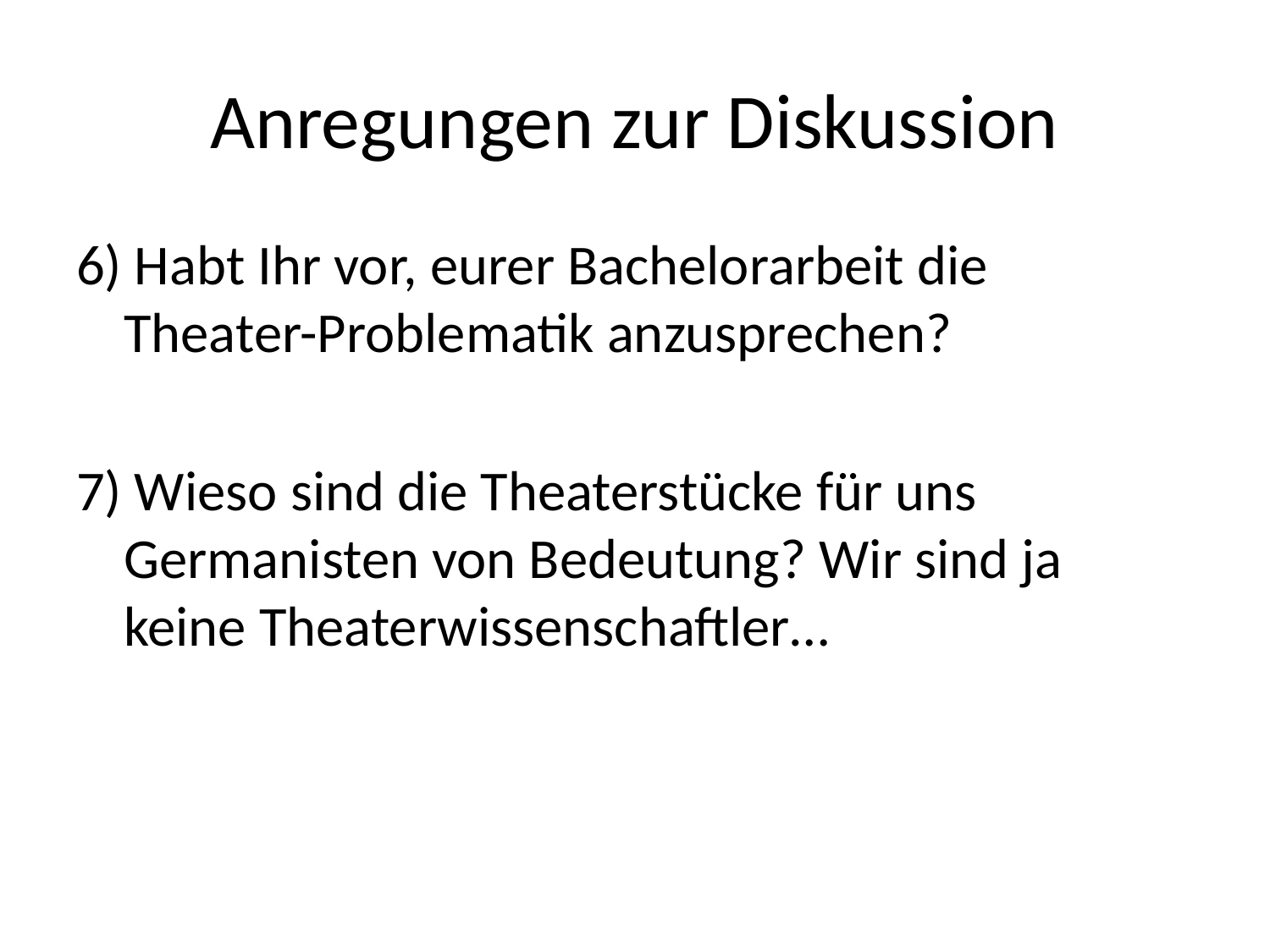

# Anregungen zur Diskussion
6) Habt Ihr vor, eurer Bachelorarbeit die Theater-Problematik anzusprechen?

7) Wieso sind die Theaterstücke für uns Germanisten von Bedeutung? Wir sind ja keine Theaterwissenschaftler…